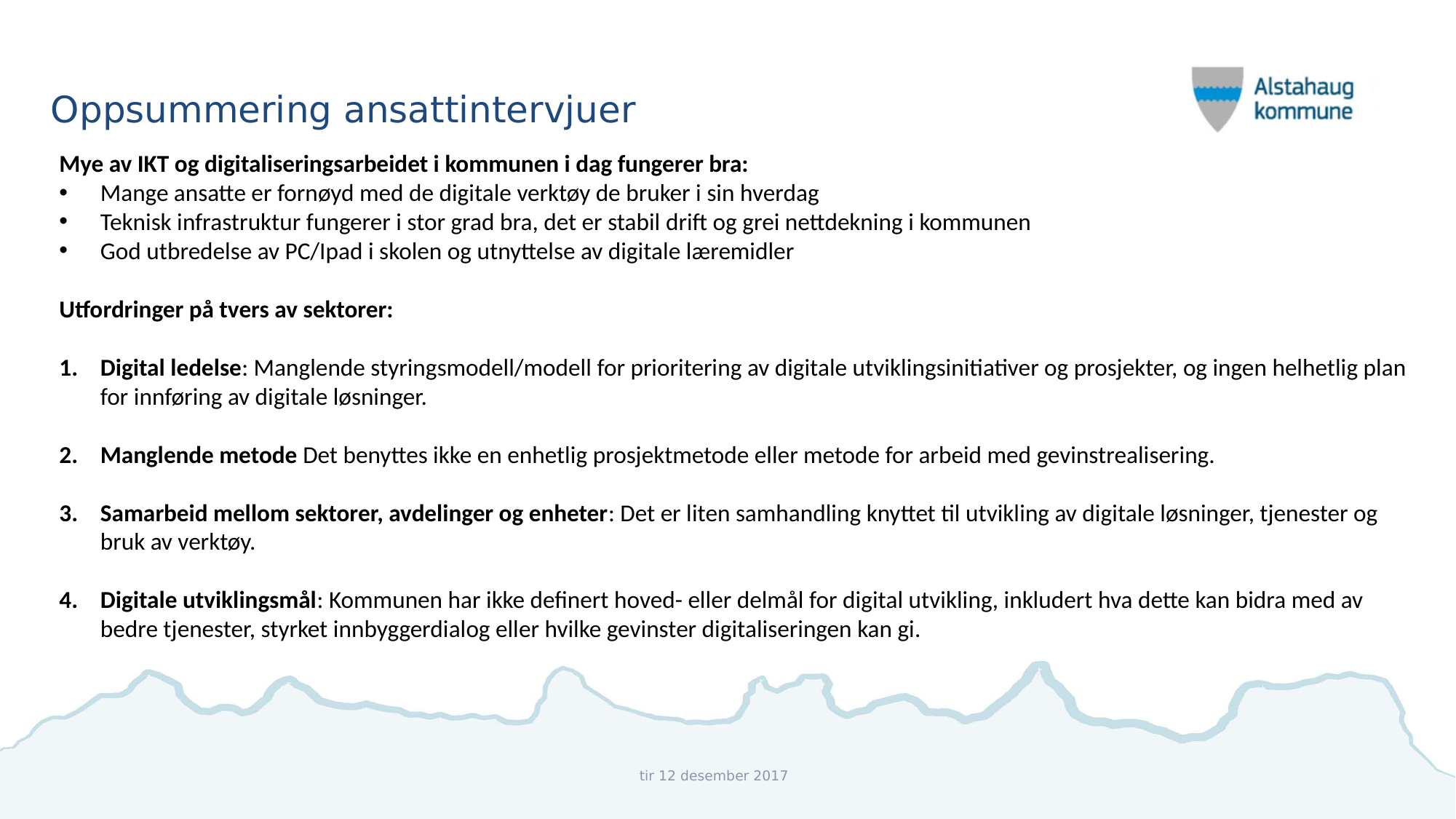

# Oppsummering ansattintervjuer
Mye av IKT og digitaliseringsarbeidet i kommunen i dag fungerer bra:
Mange ansatte er fornøyd med de digitale verktøy de bruker i sin hverdag
Teknisk infrastruktur fungerer i stor grad bra, det er stabil drift og grei nettdekning i kommunen
God utbredelse av PC/Ipad i skolen og utnyttelse av digitale læremidler

Utfordringer på tvers av sektorer:

Digital ledelse: Manglende styringsmodell/modell for prioritering av digitale utviklingsinitiativer og prosjekter, og ingen helhetlig plan for innføring av digitale løsninger.
Manglende metode Det benyttes ikke en enhetlig prosjektmetode eller metode for arbeid med gevinstrealisering.
Samarbeid mellom sektorer, avdelinger og enheter: Det er liten samhandling knyttet til utvikling av digitale løsninger, tjenester og bruk av verktøy.
Digitale utviklingsmål: Kommunen har ikke definert hoved- eller delmål for digital utvikling, inkludert hva dette kan bidra med av bedre tjenester, styrket innbyggerdialog eller hvilke gevinster digitaliseringen kan gi.

tir 12 desember 2017